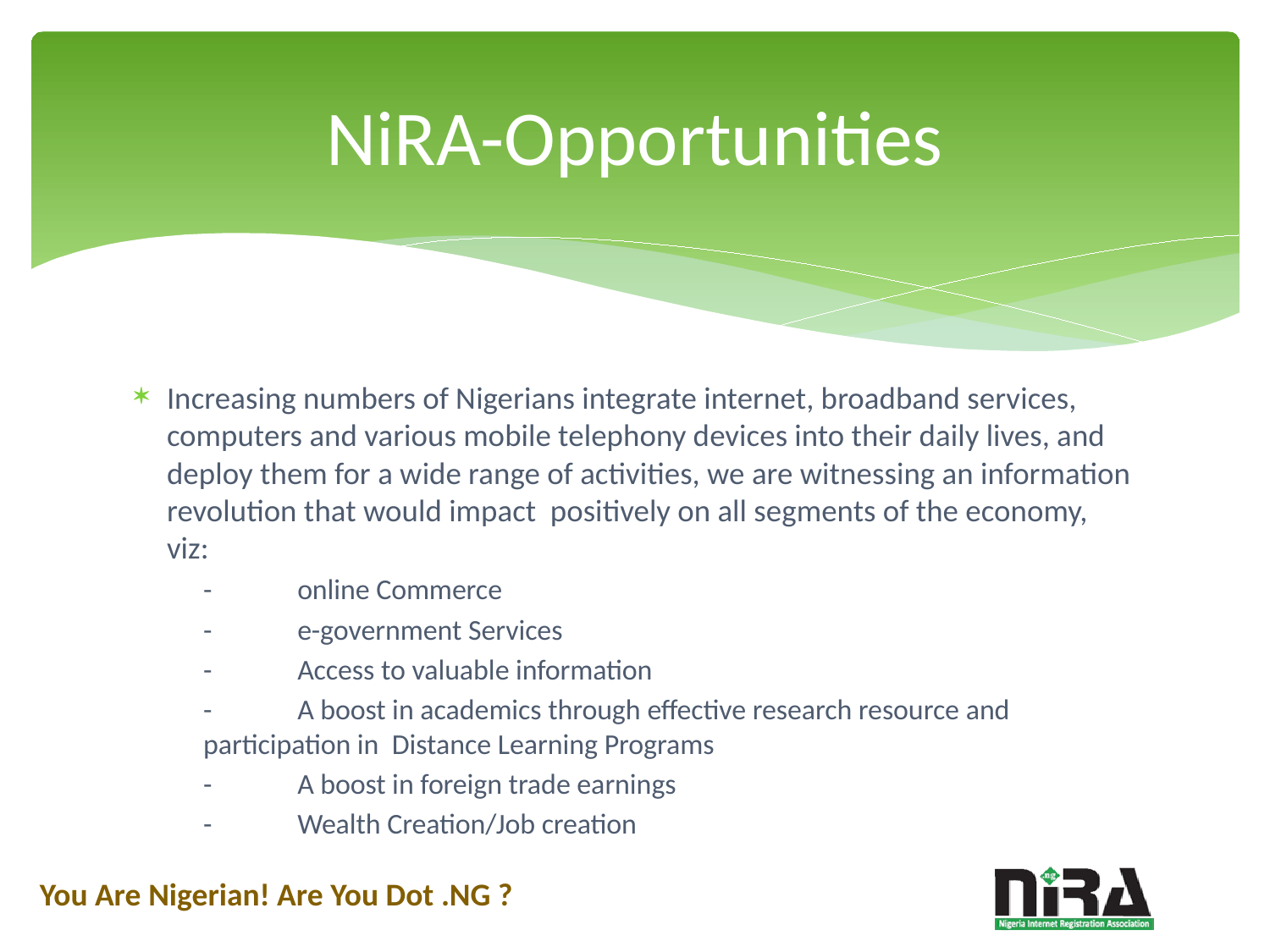

# NiRA-Opportunities
Increasing numbers of Nigerians integrate internet, broadband services, computers and various mobile telephony devices into their daily lives, and deploy them for a wide range of activities, we are witnessing an information revolution that would impact  positively on all segments of the economy, viz:
	- 	online Commerce
	-	e-government Services
	-	Access to valuable information
	-	A boost in academics through effective research resource and 	participation in  Distance Learning Programs
	-	A boost in foreign trade earnings
	-	Wealth Creation/Job creation

You Are Nigerian! Are You Dot .NG ?